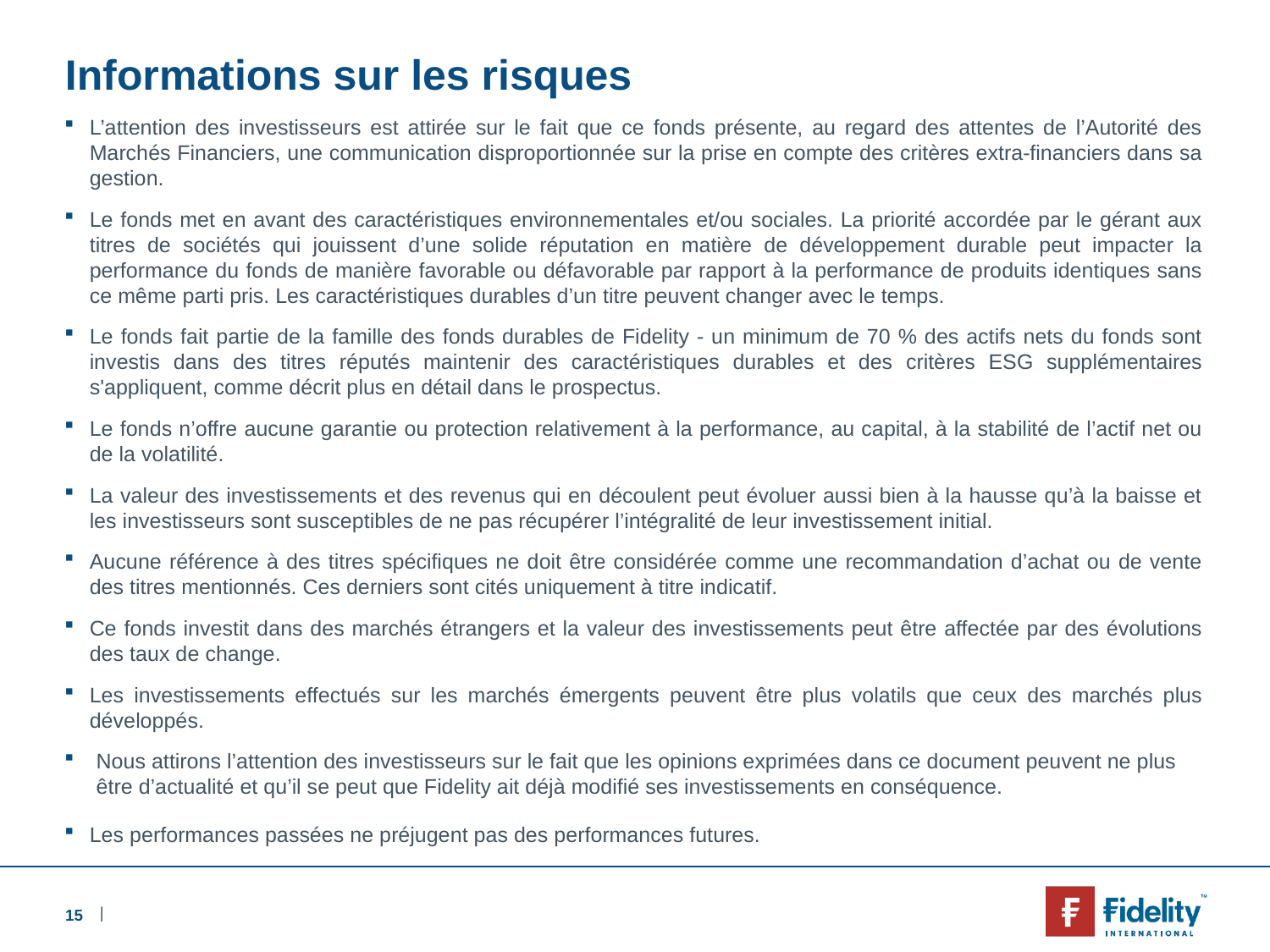

# Informations sur les risques
L’attention des investisseurs est attirée sur le fait que ce fonds présente, au regard des attentes de l’Autorité des Marchés Financiers, une communication disproportionnée sur la prise en compte des critères extra-financiers dans sa gestion.
Le fonds met en avant des caractéristiques environnementales et/ou sociales. La priorité accordée par le gérant aux titres de sociétés qui jouissent d’une solide réputation en matière de développement durable peut impacter la performance du fonds de manière favorable ou défavorable par rapport à la performance de produits identiques sans ce même parti pris. Les caractéristiques durables d’un titre peuvent changer avec le temps.
Le fonds fait partie de la famille des fonds durables de Fidelity - un minimum de 70 % des actifs nets du fonds sont investis dans des titres réputés maintenir des caractéristiques durables et des critères ESG supplémentaires s'appliquent, comme décrit plus en détail dans le prospectus.
Le fonds n’offre aucune garantie ou protection relativement à la performance, au capital, à la stabilité de l’actif net ou de la volatilité.
La valeur des investissements et des revenus qui en découlent peut évoluer aussi bien à la hausse qu’à la baisse et les investisseurs sont susceptibles de ne pas récupérer l’intégralité de leur investissement initial.
Aucune référence à des titres spécifiques ne doit être considérée comme une recommandation d’achat ou de vente des titres mentionnés. Ces derniers sont cités uniquement à titre indicatif.
Ce fonds investit dans des marchés étrangers et la valeur des investissements peut être affectée par des évolutions des taux de change.
Les investissements effectués sur les marchés émergents peuvent être plus volatils que ceux des marchés plus développés.
Nous attirons l’attention des investisseurs sur le fait que les opinions exprimées dans ce document peuvent ne plus être d’actualité et qu’il se peut que Fidelity ait déjà modifié ses investissements en conséquence.
Les performances passées ne préjugent pas des performances futures.